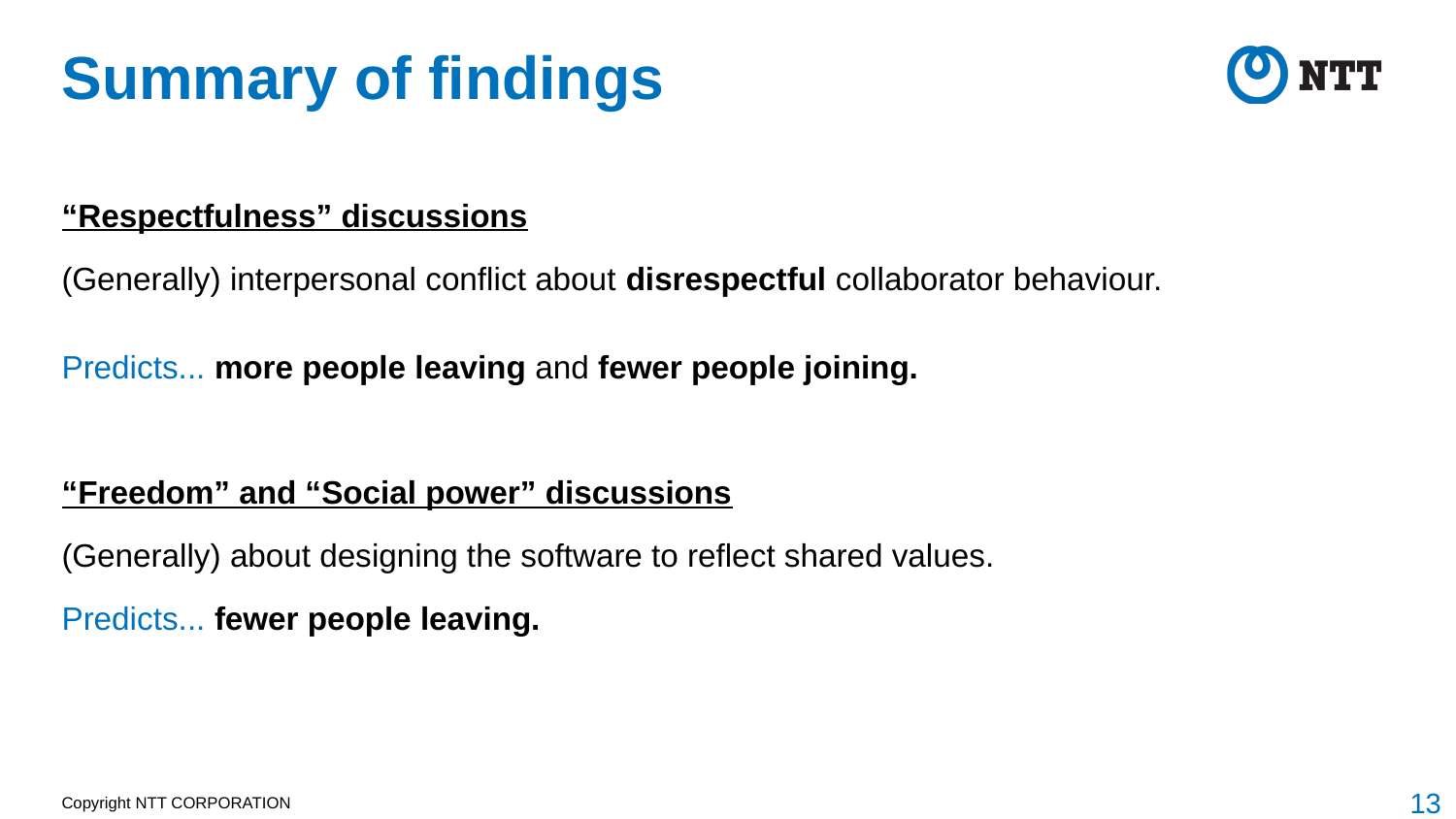

# Summary of findings
“Respectfulness” discussions
(Generally) interpersonal conflict about disrespectful collaborator behaviour.
Predicts... more people leaving and fewer people joining.

“Freedom” and “Social power” discussions
(Generally) about designing the software to reflect shared values.
Predicts... fewer people leaving.